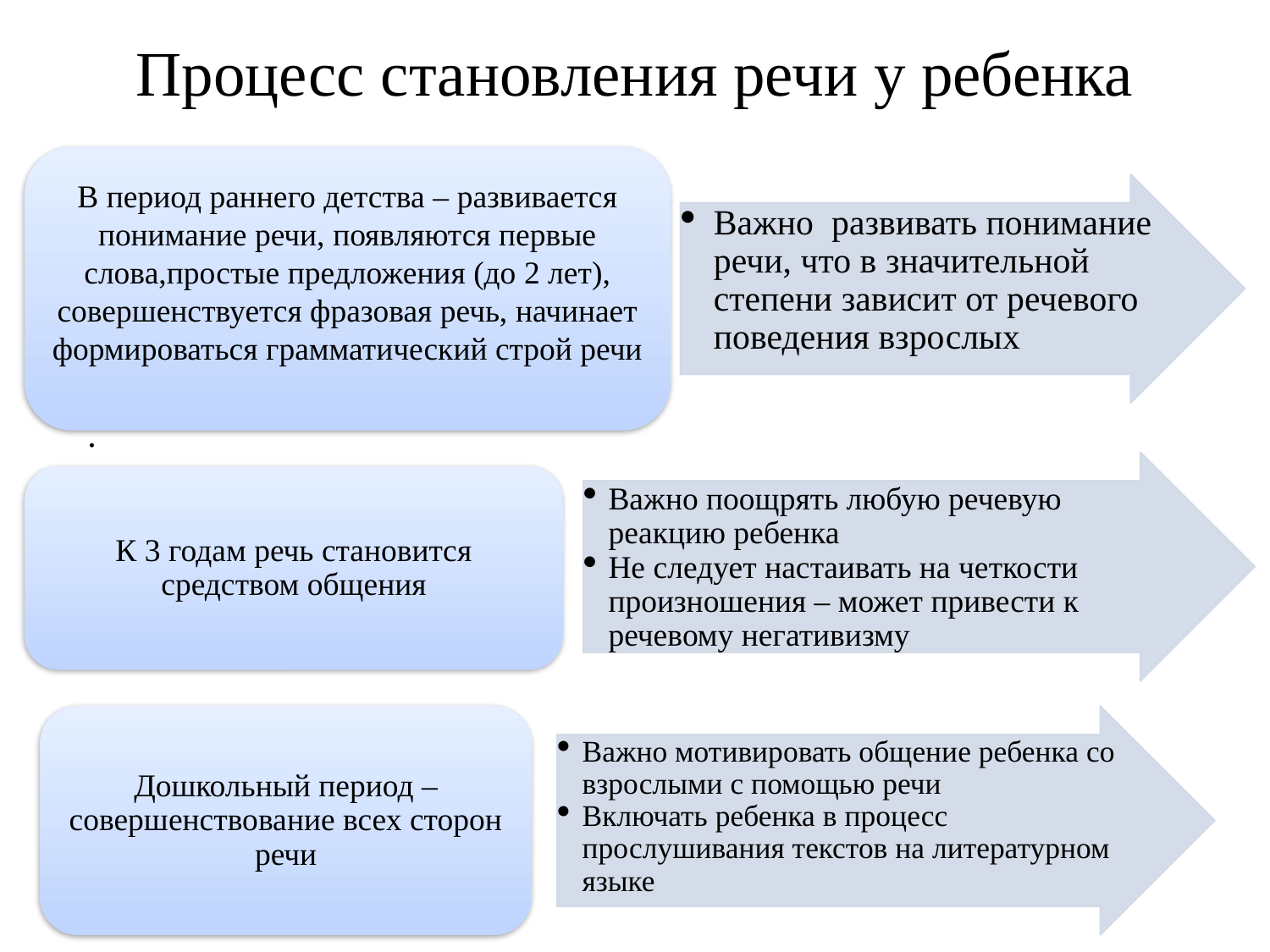

Процесс становления речи у ребенка
В период раннего детства – развивается понимание речи, появляются первые слова,простые предложения (до 2 лет), совершенствуется фразовая речь, начинает формироваться грамматический строй речи

Важно  развивать понимание речи, что в значительной степени зависит от речевого поведения взрослых
.
Важно поощрять любую речевую реакцию ребенка
Не следует настаивать на четкости произношения – может привести к речевому негативизму
К 3 годам речь становится средством общения
Важно мотивировать общение ребенка со взрослыми с помощью речи
Включать ребенка в процесс прослушивания текстов на литературном языке
Дошкольный период – совершенствование всех сторон речи